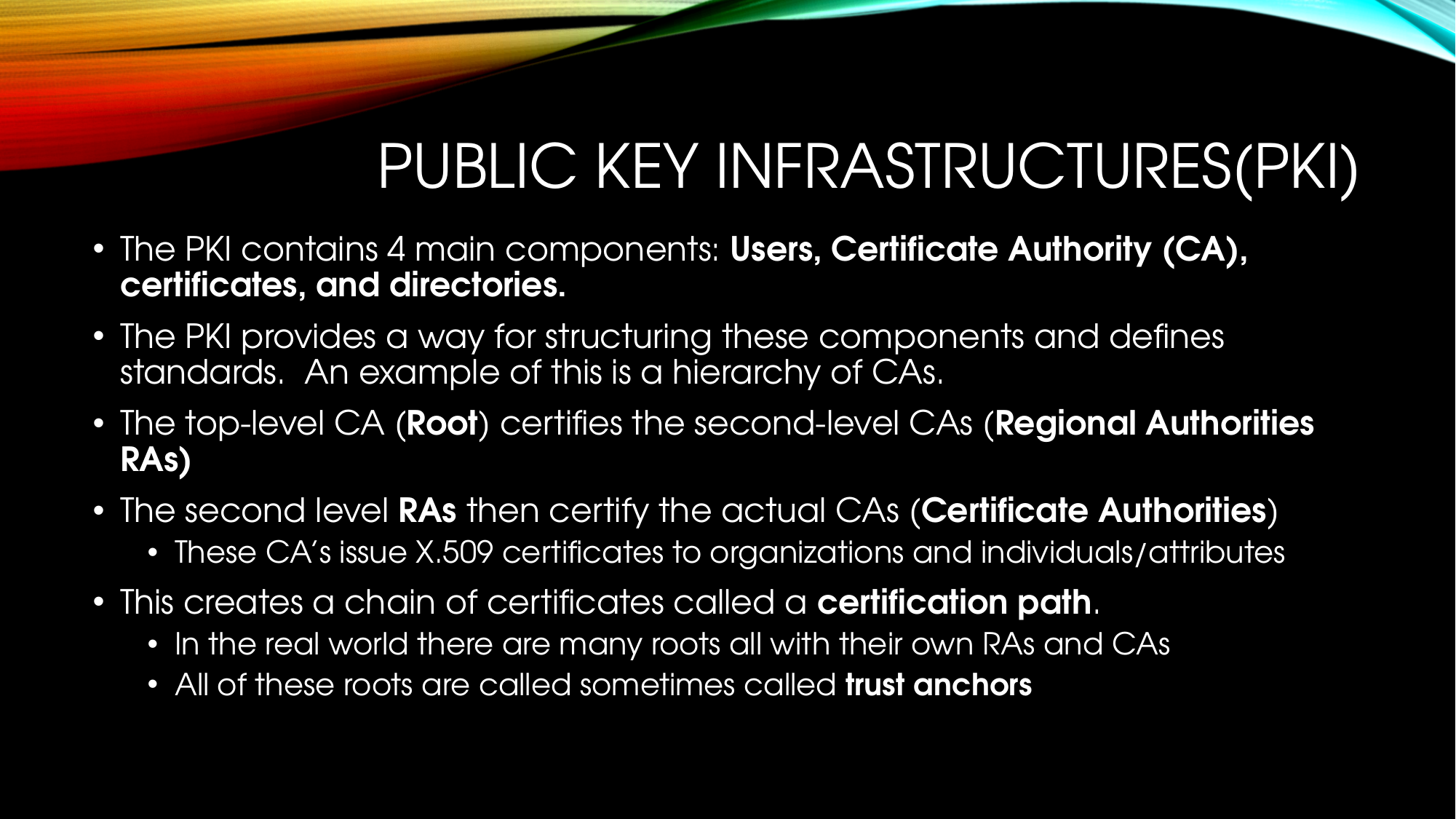

# Public Key Infrastructures(PKI)
The PKI contains 4 main components: Users, Certificate Authority (CA), certificates, and directories.
The PKI provides a way for structuring these components and defines standards.  An example of this is a hierarchy of CAs.
The top-level CA (Root) certifies the second-level CAs (Regional Authorities RAs)
The second level RAs then certify the actual CAs (Certificate Authorities)
These CA’s issue X.509 certificates to organizations and individuals/attributes
This creates a chain of certificates called a certification path.
In the real world there are many roots all with their own RAs and CAs
All of these roots are called sometimes called trust anchors